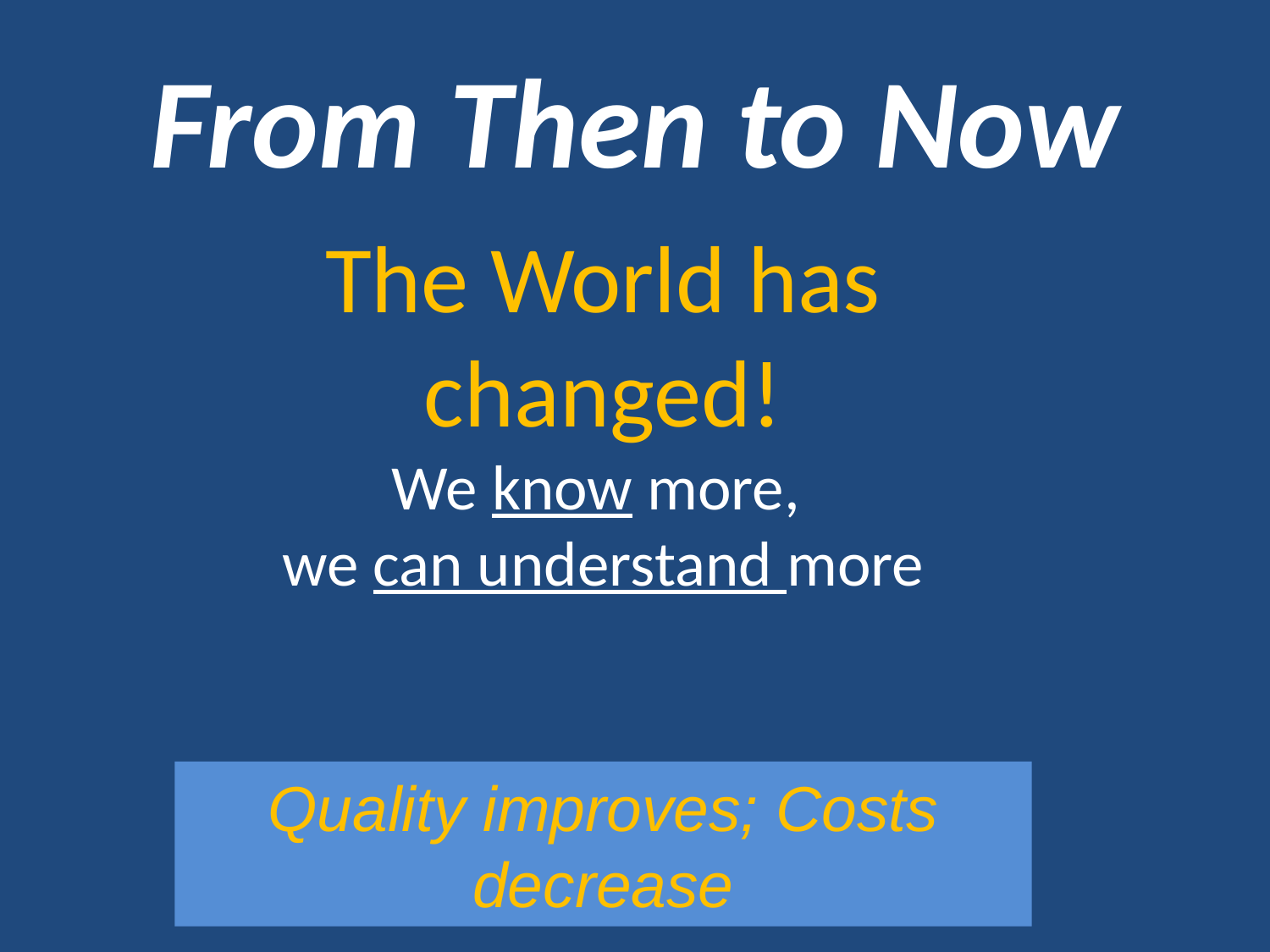

# From Then to Now
The World has changed!
We know more,
we can understand more
Quality improves; Costs decrease